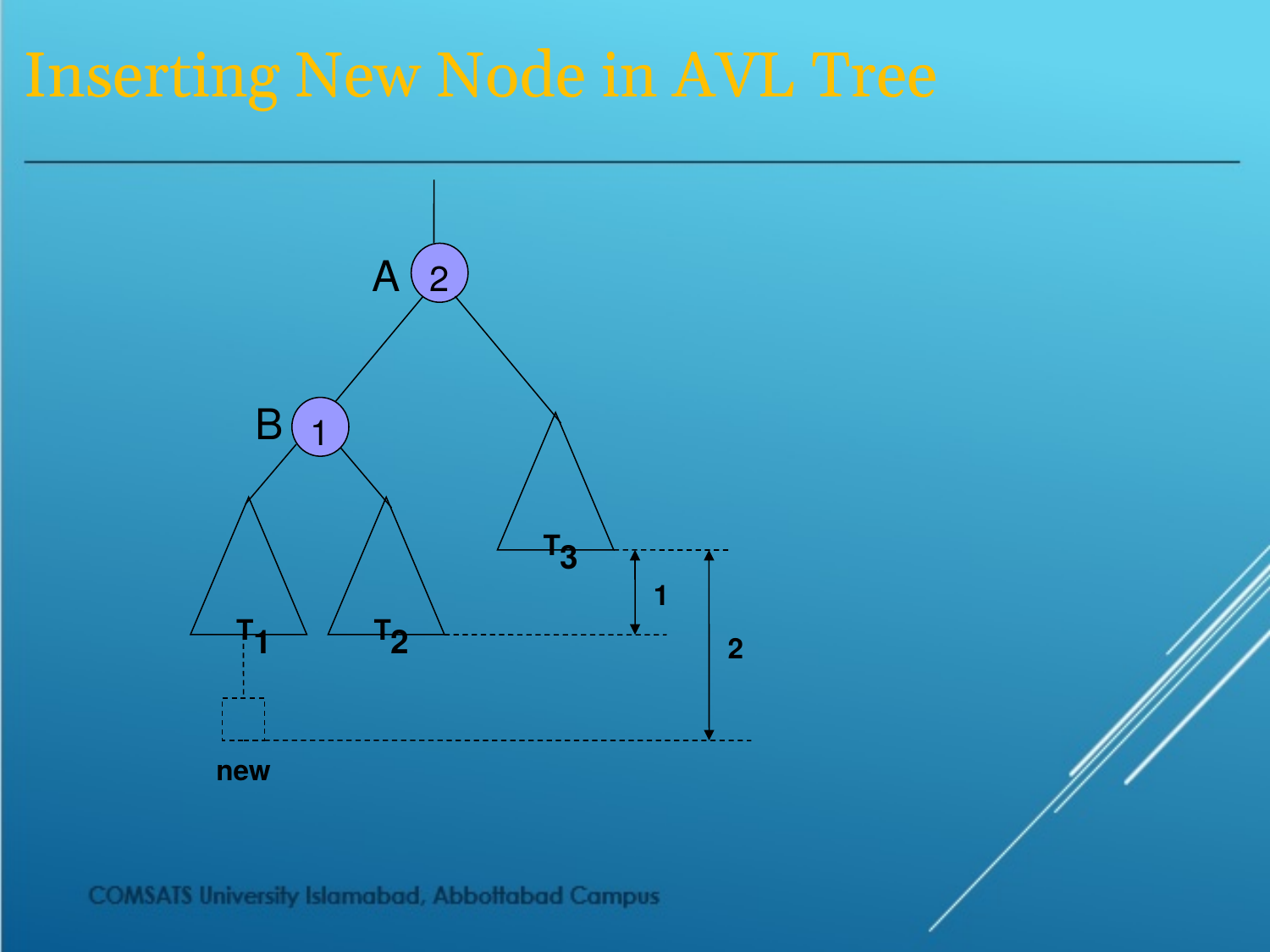

# Inserting New Node in AVL Tree

A

2

B

1

T3

T1

T2

1
2

new